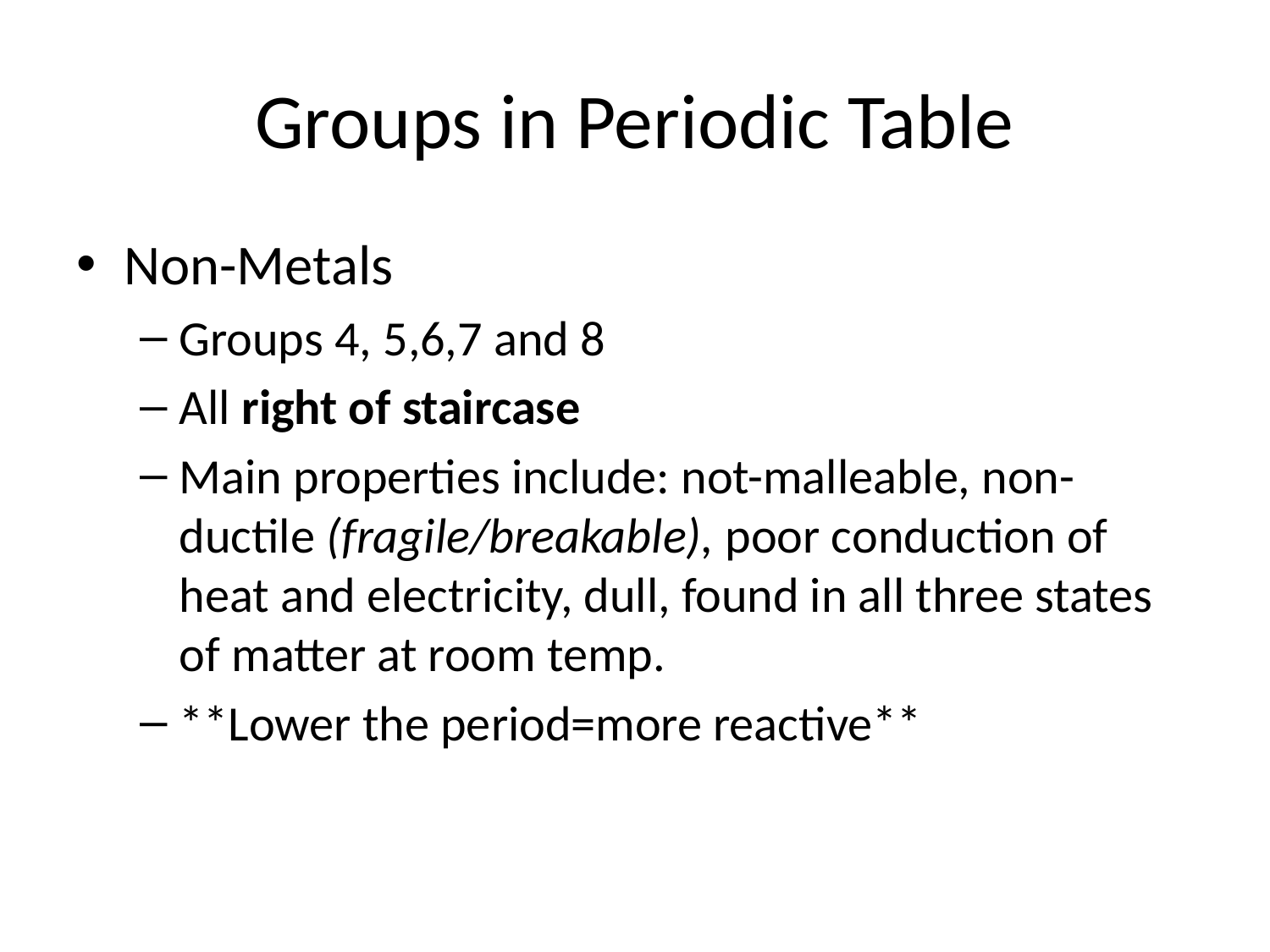

# Groups in Periodic Table
Non-Metals
Groups 4, 5,6,7 and 8
All right of staircase
Main properties include: not-malleable, non-ductile (fragile/breakable), poor conduction of heat and electricity, dull, found in all three states of matter at room temp.
**Lower the period=more reactive**